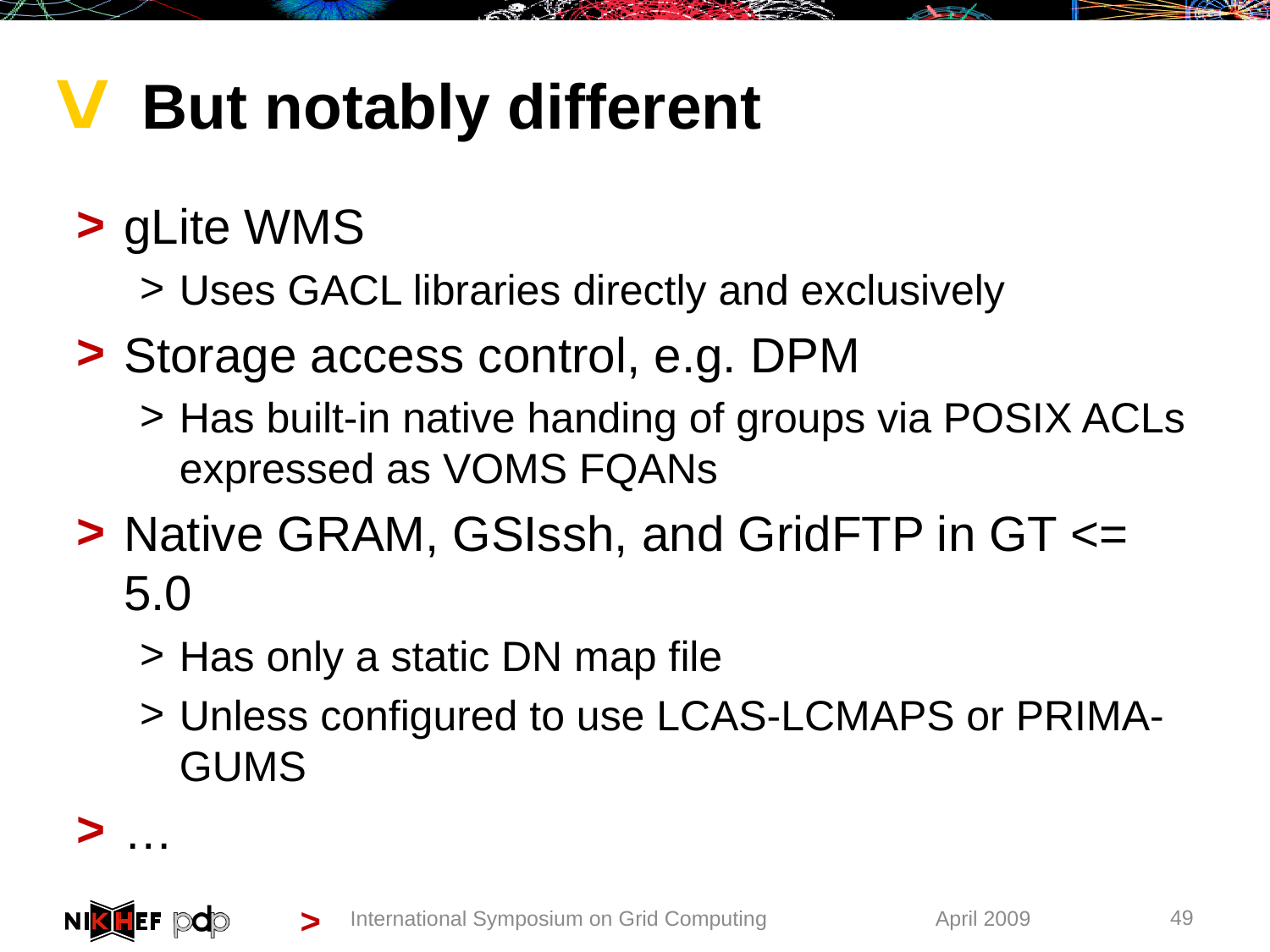

# But notably different
gLite WMS
Uses GACL libraries directly and exclusively
Storage access control, e.g. DPM
Has built-in native handing of groups via POSIX ACLs expressed as VOMS FQANs
Native GRAM, GSIssh, and GridFTP in GT <= 5.0
Has only a static DN map file
Unless configured to use LCAS-LCMAPS or PRIMA-GUMS
…
International Symposium on Grid Computing
April 2009
49